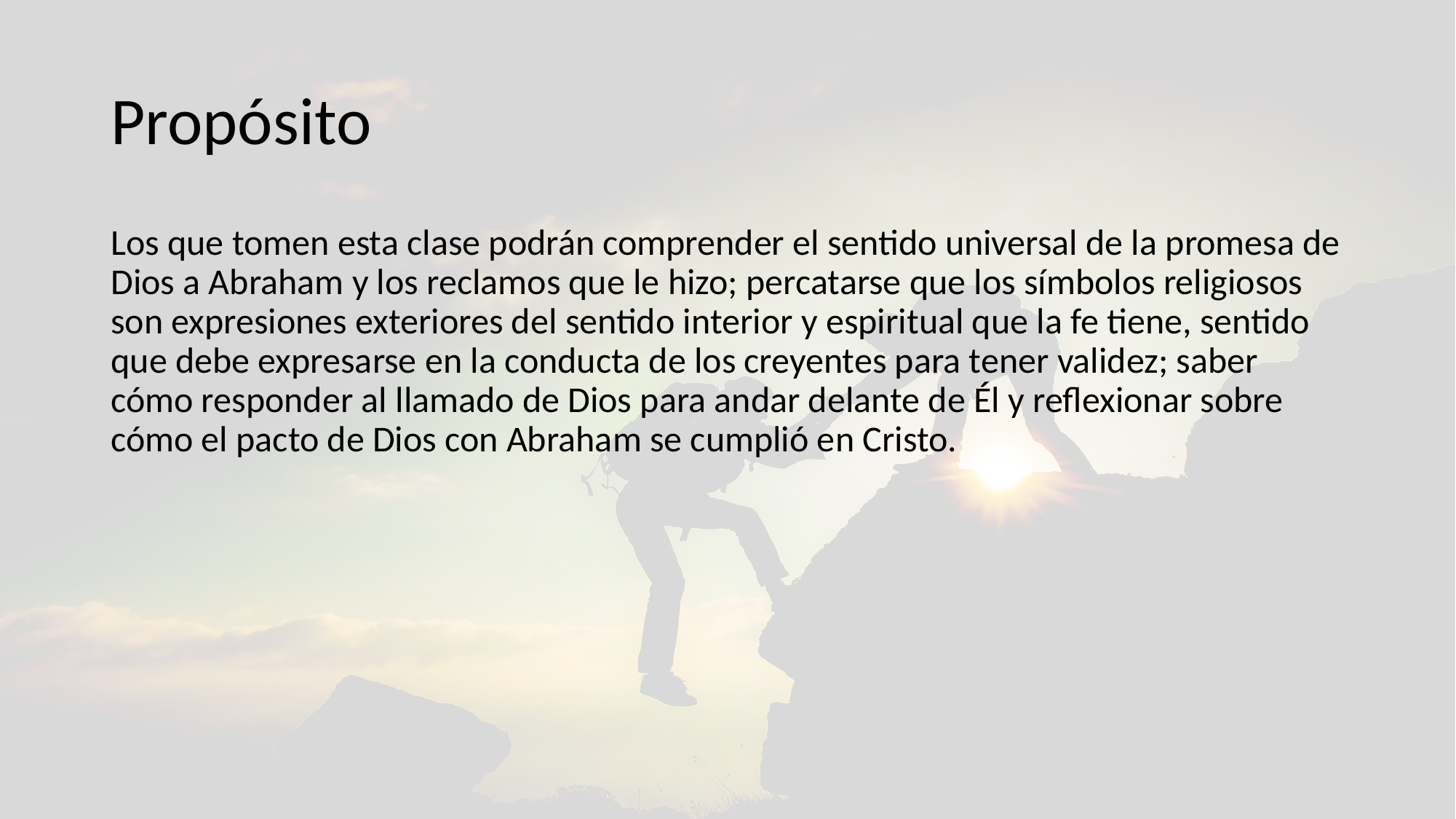

# Propósito
Los que tomen esta clase podrán comprender el sentido universal de la promesa de Dios a Abraham y los reclamos que le hizo; percatarse que los símbolos religiosos son expresiones exteriores del sentido interior y espiritual que la fe tiene, sentido que debe expresarse en la conducta de los creyentes para tener validez; saber cómo responder al llamado de Dios para andar delante de Él y reflexionar sobre cómo el pacto de Dios con Abraham se cumplió en Cristo.